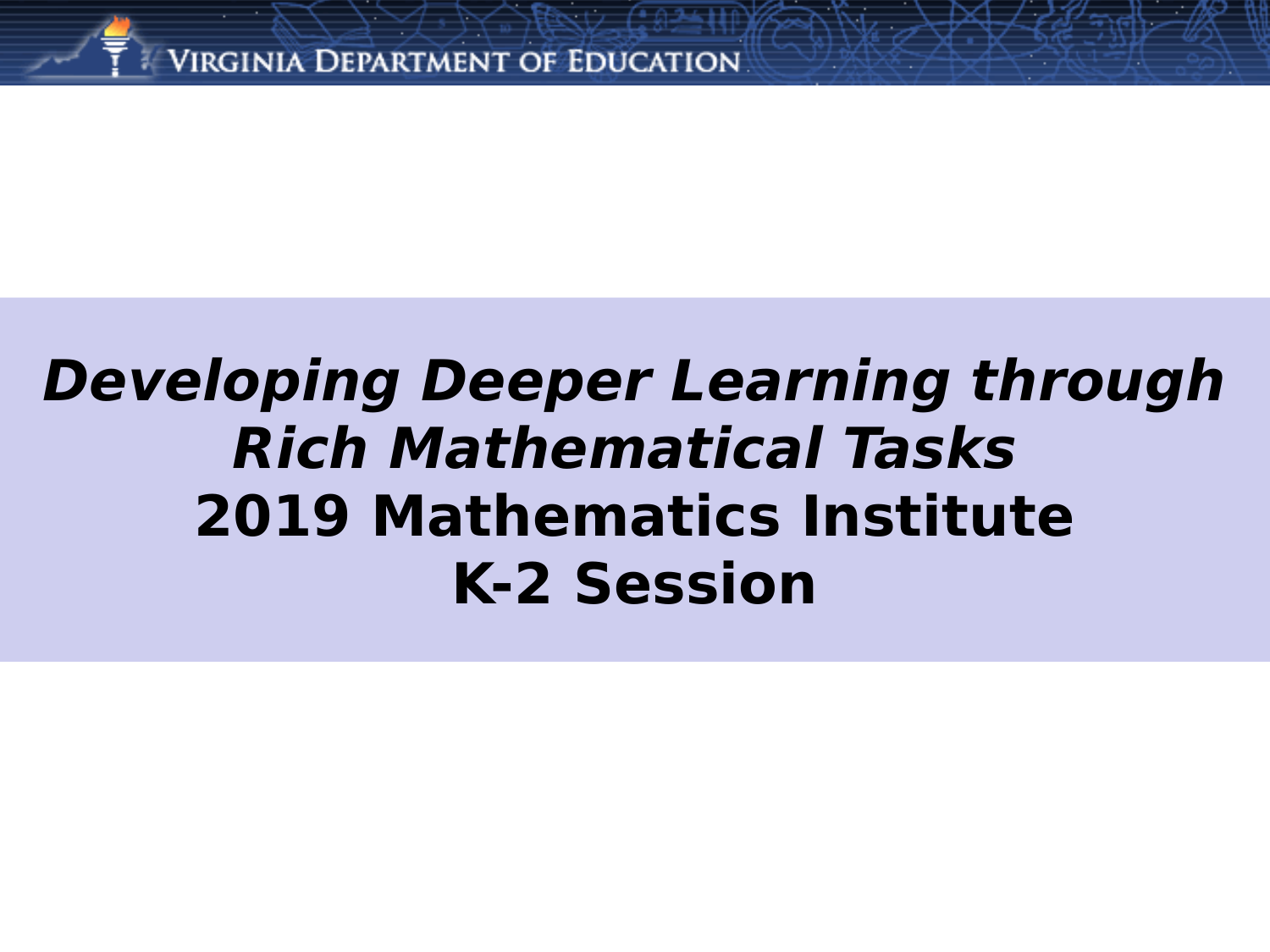

# Developing Deeper Learning through Rich Mathematical Tasks 2019 Mathematics Institute K-2 Session